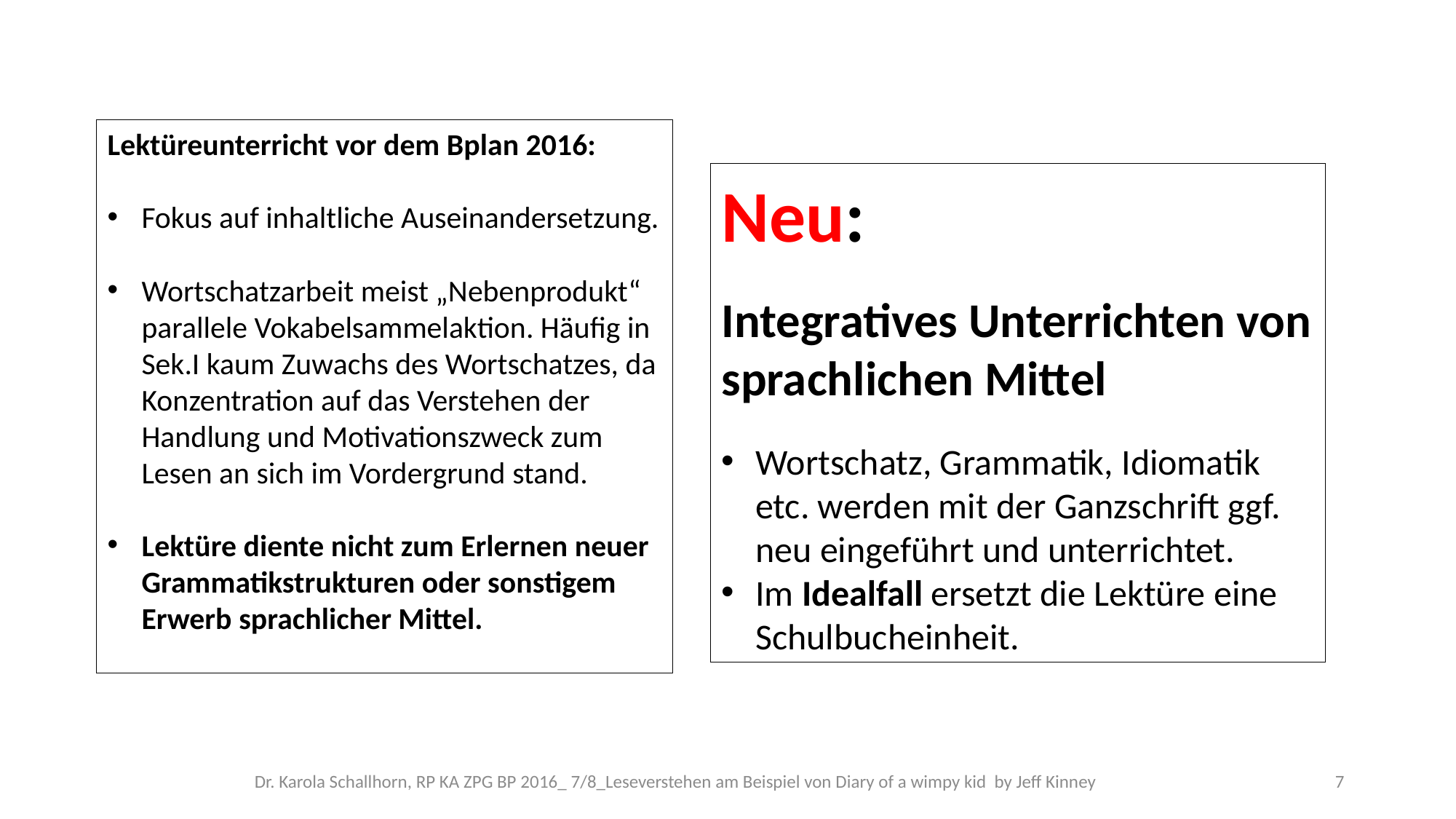

Lektüreunterricht vor dem Bplan 2016:

Fokus auf inhaltliche Auseinandersetzung.

Wortschatzarbeit meist „Nebenprodukt“ parallele Vokabelsammelaktion. Häufig in Sek.I kaum Zuwachs des Wortschatzes, da Konzentration auf das Verstehen der Handlung und Motivationszweck zum Lesen an sich im Vordergrund stand.

Lektüre diente nicht zum Erlernen neuer Grammatikstrukturen oder sonstigem Erwerb sprachlicher Mittel.

Neu:

Integratives Unterrichten von sprachlichen Mittel

Wortschatz, Grammatik, Idiomatik etc. werden mit der Ganzschrift ggf. neu eingeführt und unterrichtet.
Im Idealfall ersetzt die Lektüre eine  Schulbucheinheit.
Dr. Karola Schallhorn, RP KA ZPG BP 2016_ 7/8_Leseverstehen am Beispiel von Diary of a wimpy kid  by Jeff Kinney
7